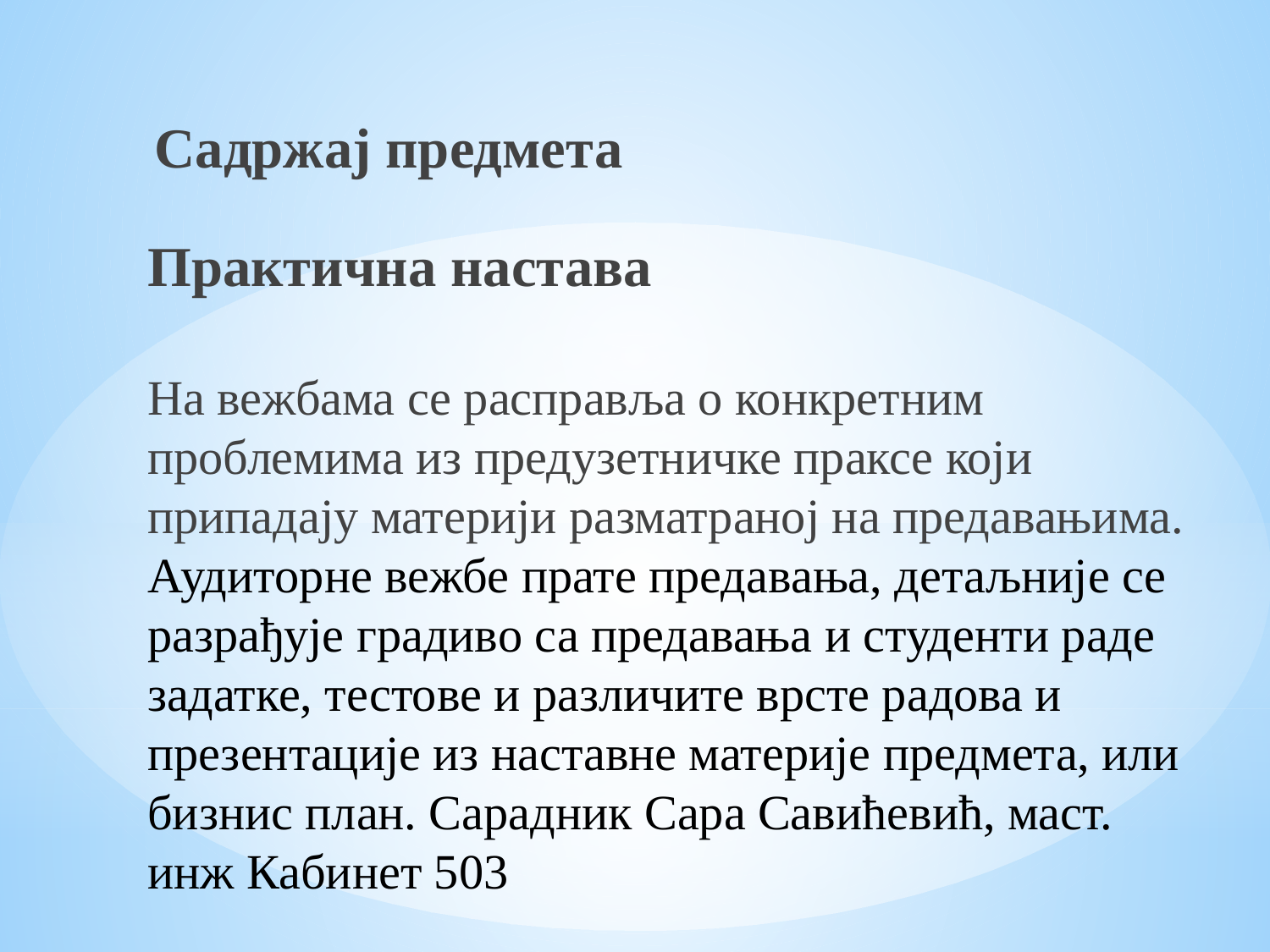

Садржај предмета

Практична настава

На вежбама се расправља о конкретним проблемима из предузетничке праксе који припадају материји разматраној на предавањима. Аудиторне вежбе прате предавања, детаљније се разрађује градиво са предавања и студенти раде задатке, тестове и различите врсте радова и презентације из наставне материје предмета, или бизнис план. Сарадник Сара Савићевић, маст. инж Кабинет 503